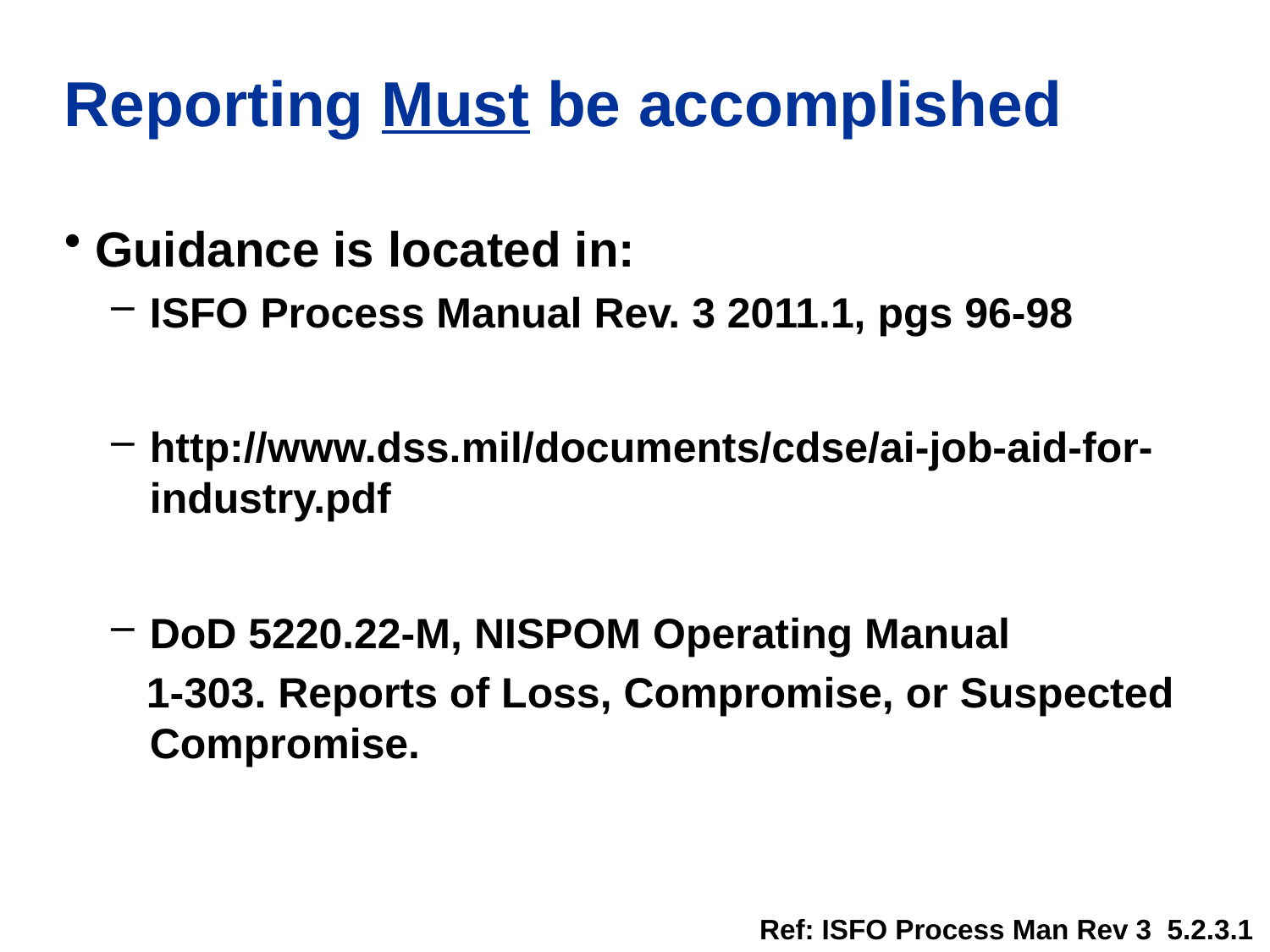

# Reporting Must be accomplished
Guidance is located in:
ISFO Process Manual Rev. 3 2011.1, pgs 96-98

http://www.dss.mil/documents/cdse/ai-job-aid-for-industry.pdf

DoD 5220.22-M, NISPOM Operating Manual
   1-303. Reports of Loss, Compromise, or Suspected Compromise.

Ref: ISFO Process Man Rev 3  5.2.3.1